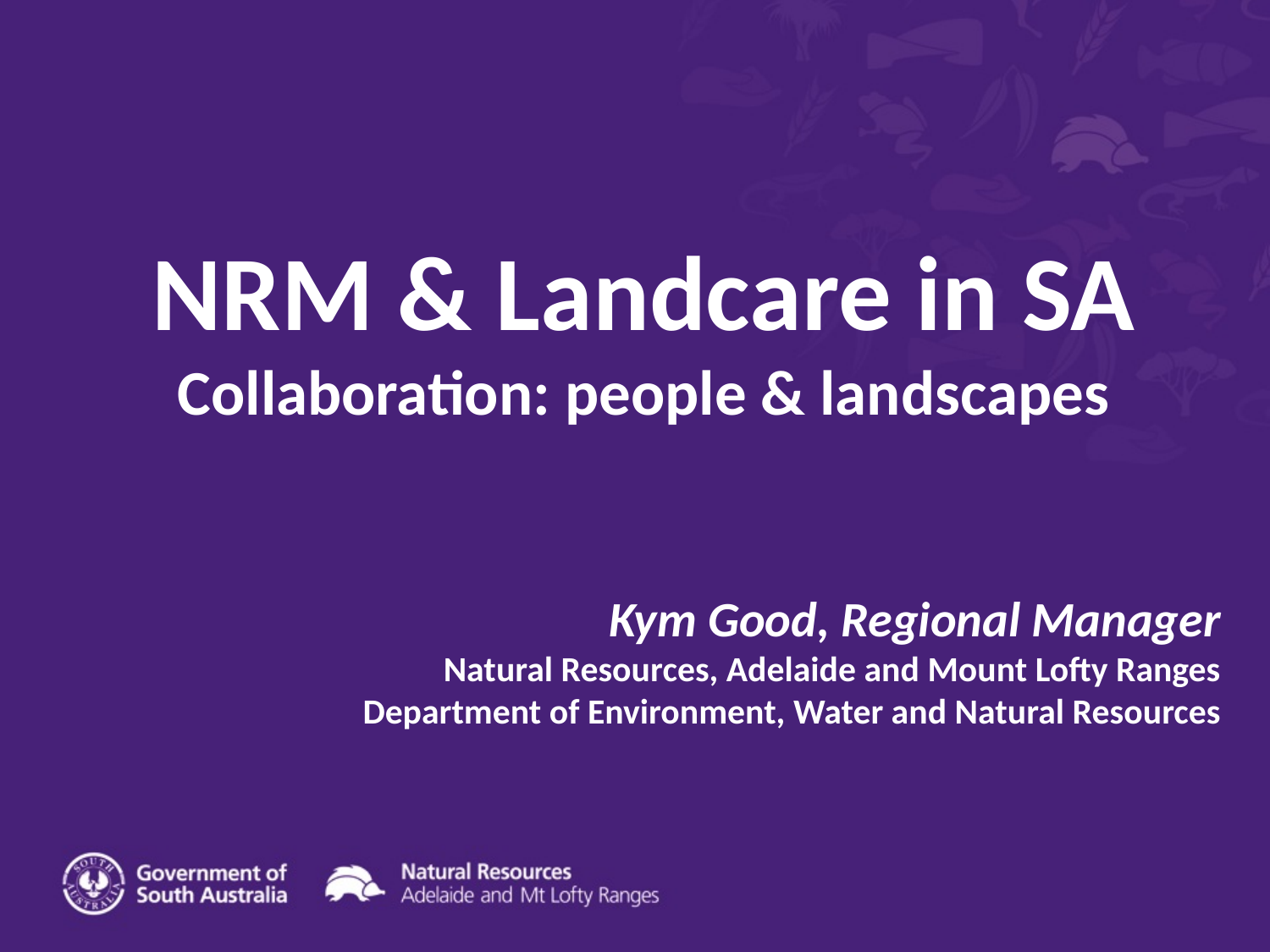

# NRM & Landcare in SA Collaboration: people & landscapes
Kym Good, Regional Manager
Natural Resources, Adelaide and Mount Lofty Ranges
Department of Environment, Water and Natural Resources